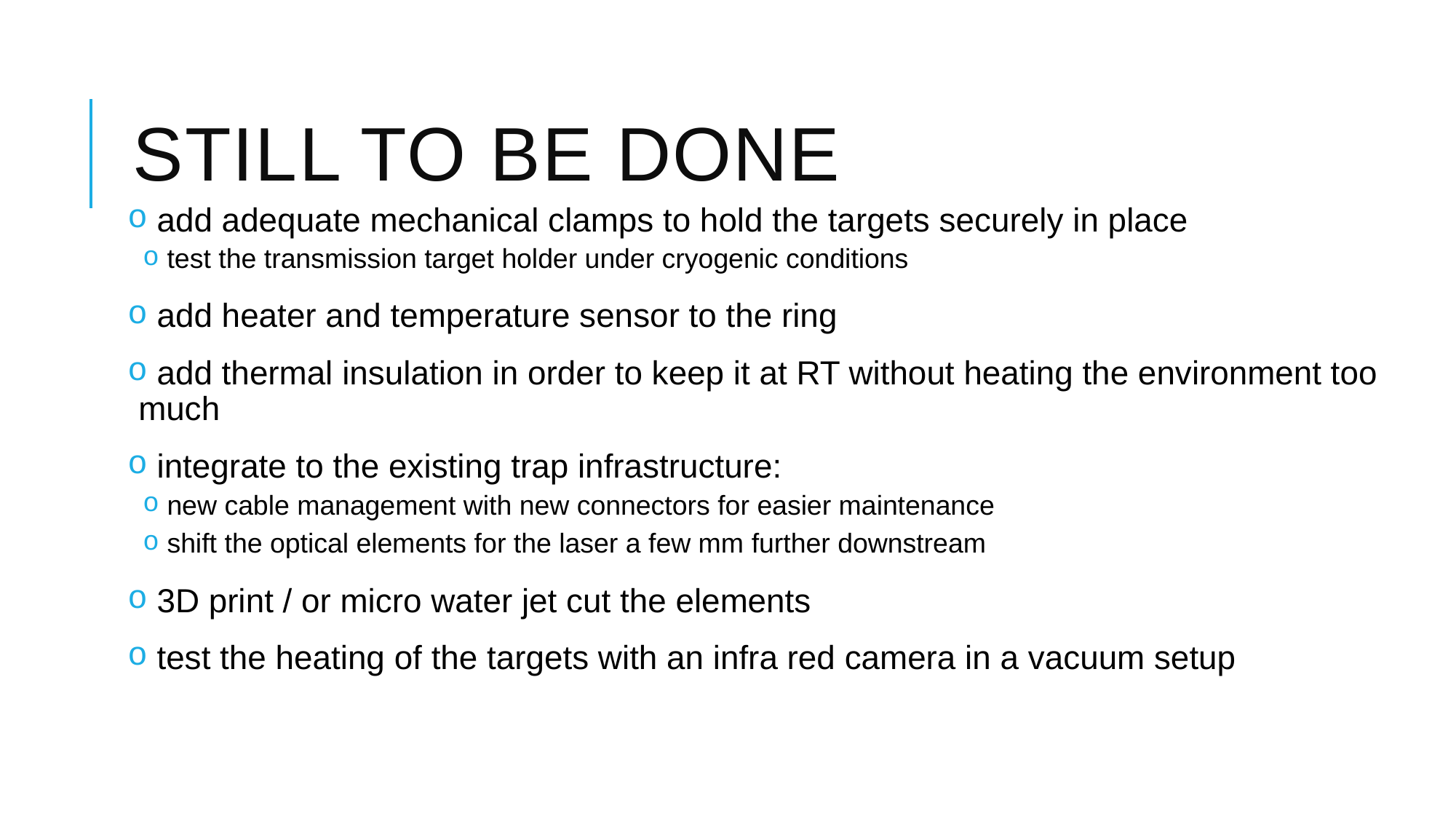

# Still to be done
 add adequate mechanical clamps to hold the targets securely in place
 test the transmission target holder under cryogenic conditions
 add heater and temperature sensor to the ring
 add thermal insulation in order to keep it at RT without heating the environment too much
 integrate to the existing trap infrastructure:
 new cable management with new connectors for easier maintenance
 shift the optical elements for the laser a few mm further downstream
 3D print / or micro water jet cut the elements
 test the heating of the targets with an infra red camera in a vacuum setup